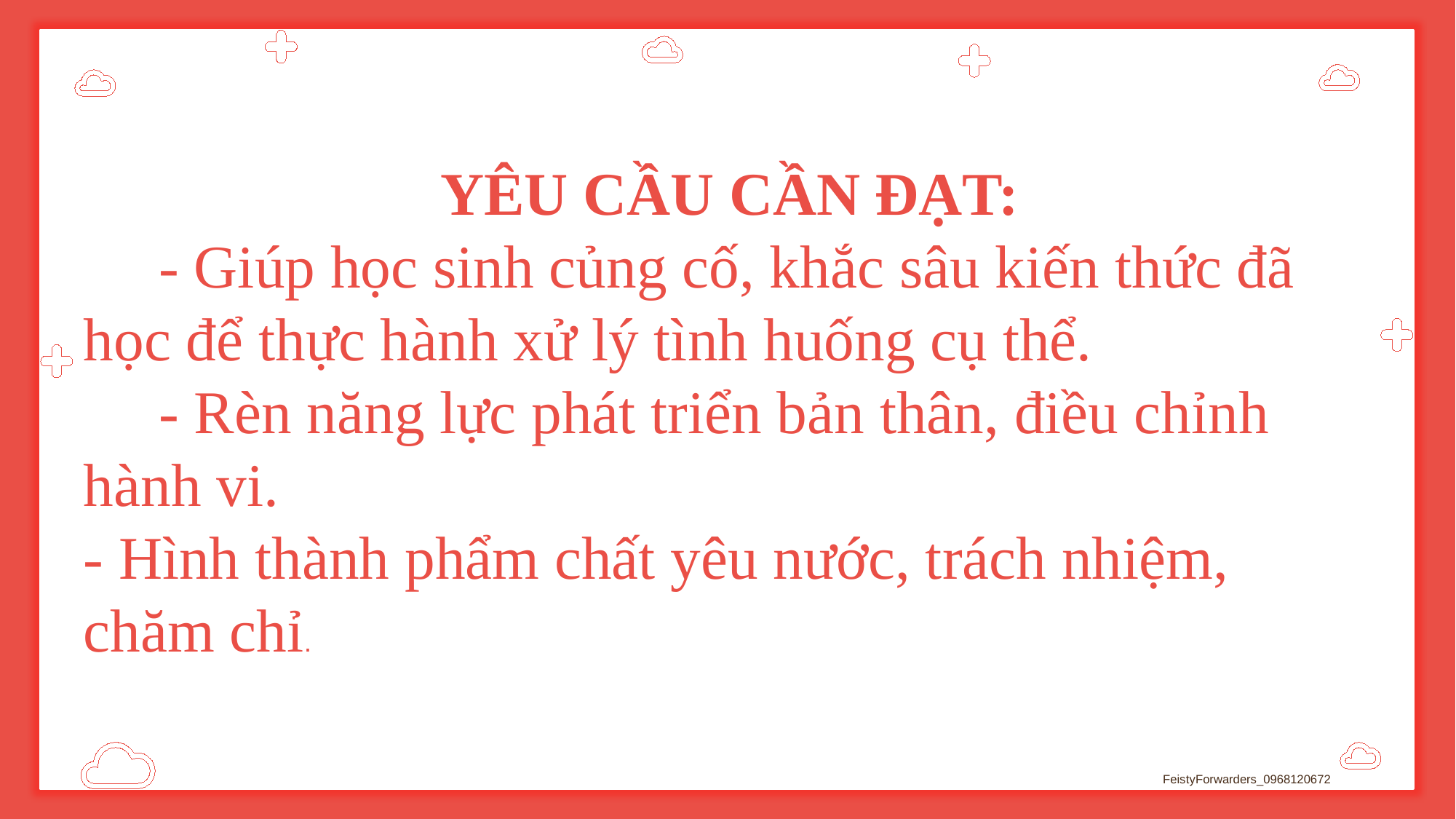

YÊU CẦU CẦN ĐẠT:
     - Giúp học sinh củng cố, khắc sâu kiến thức đã học để thực hành xử lý tình huống cụ thể.
     - Rèn năng lực phát triển bản thân, điều chỉnh hành vi.
- Hình thành phẩm chất yêu nước, trách nhiệm, chăm chỉ.